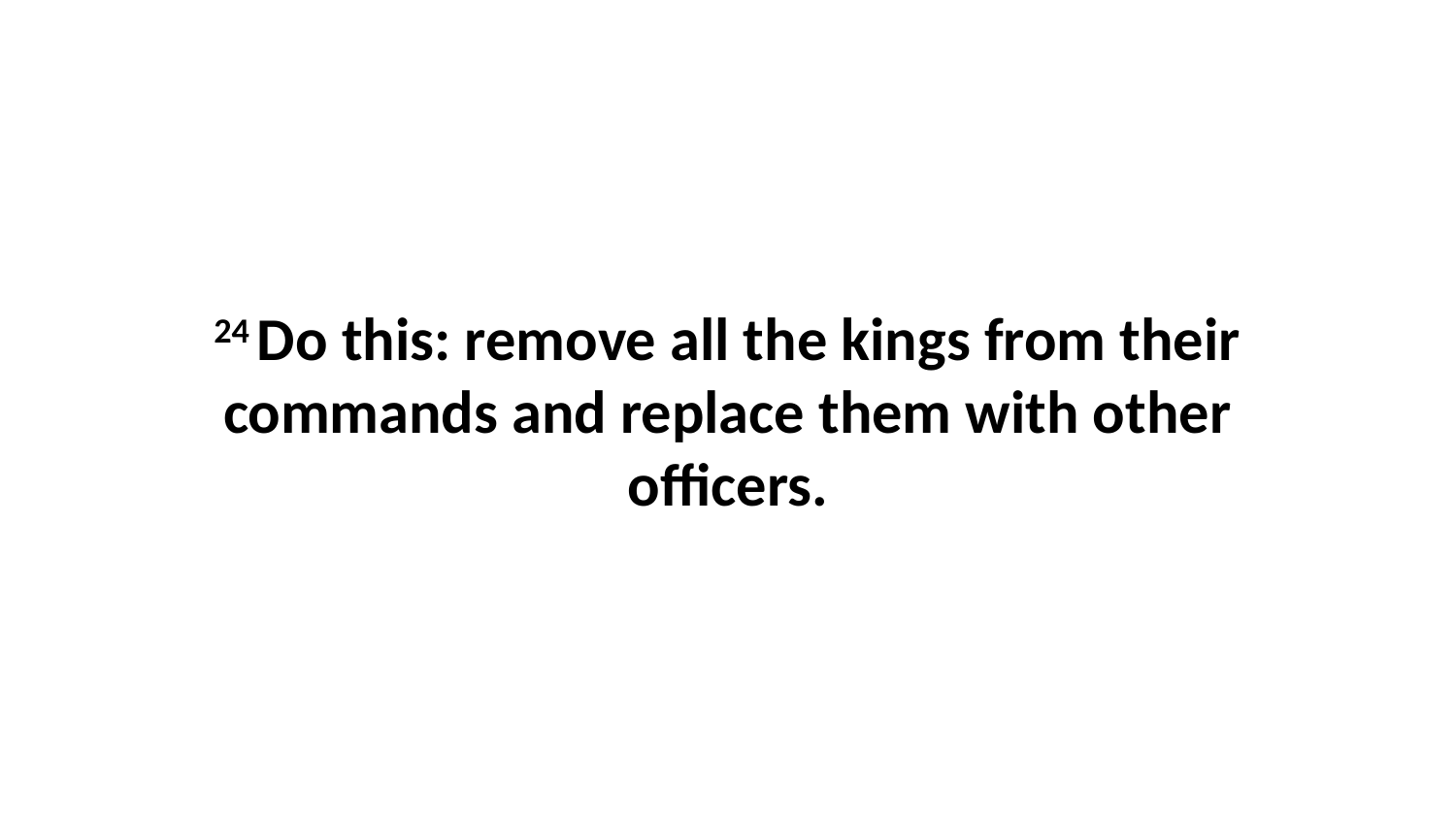

24 Do this: remove all the kings from their commands and replace them with other officers.